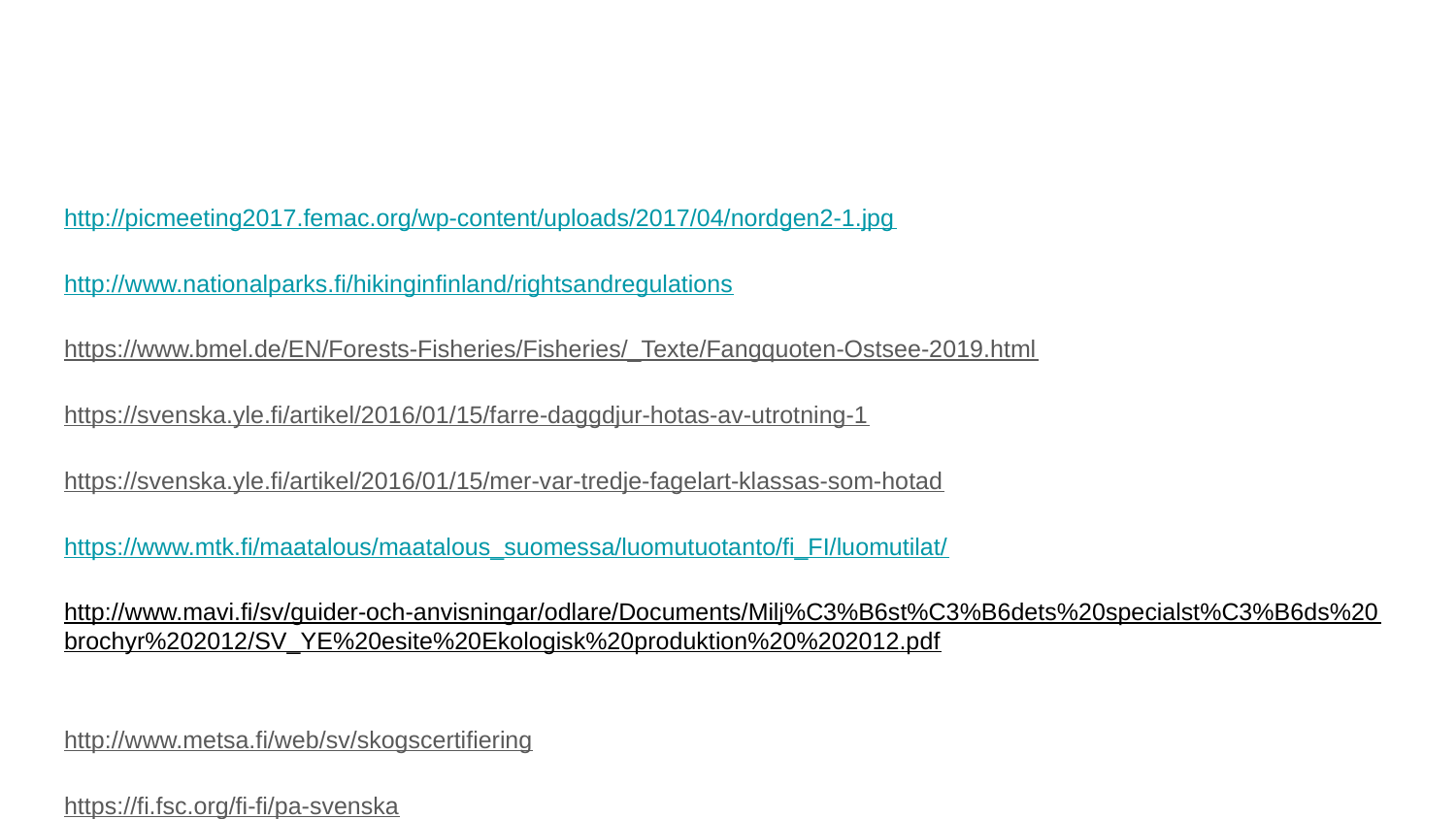

#
http://picmeeting2017.femac.org/wp-content/uploads/2017/04/nordgen2-1.jpg
http://www.nationalparks.fi/hikinginfinland/rightsandregulations
https://www.bmel.de/EN/Forests-Fisheries/Fisheries/_Texte/Fangquoten-Ostsee-2019.html
https://svenska.yle.fi/artikel/2016/01/15/farre-daggdjur-hotas-av-utrotning-1
https://svenska.yle.fi/artikel/2016/01/15/mer-var-tredje-fagelart-klassas-som-hotad
https://www.mtk.fi/maatalous/maatalous_suomessa/luomutuotanto/fi_FI/luomutilat/
http://www.mavi.fi/sv/guider-och-anvisningar/odlare/Documents/Milj%C3%B6st%C3%B6dets%20specialst%C3%B6ds%20brochyr%202012/SV_YE%20esite%20Ekologisk%20produktion%20%202012.pdf
http://www.metsa.fi/web/sv/skogscertifiering
https://fi.fsc.org/fi-fi/pa-svenska
http://www.ym.fi/sv-FI/Natur/Naturens_mangfald